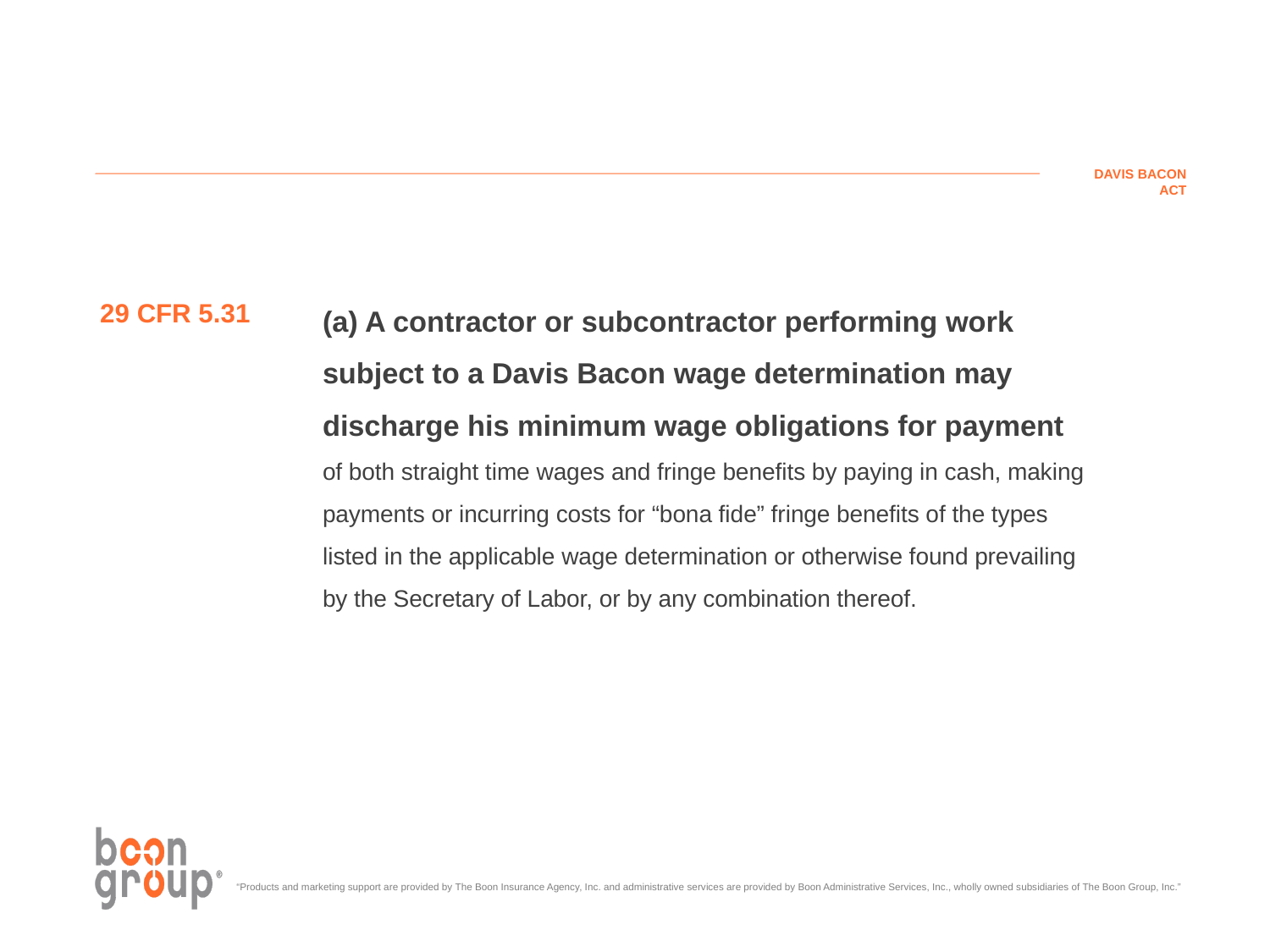

DAVIS BACON ACT
(a) A contractor or subcontractor performing work subject to a Davis Bacon wage determination may discharge his minimum wage obligations for payment
of both straight time wages and fringe benefits by paying in cash, making payments or incurring costs for “bona fide” fringe benefits of the types listed in the applicable wage determination or otherwise found prevailing by the Secretary of Labor, or by any combination thereof.

29 CFR 5.31